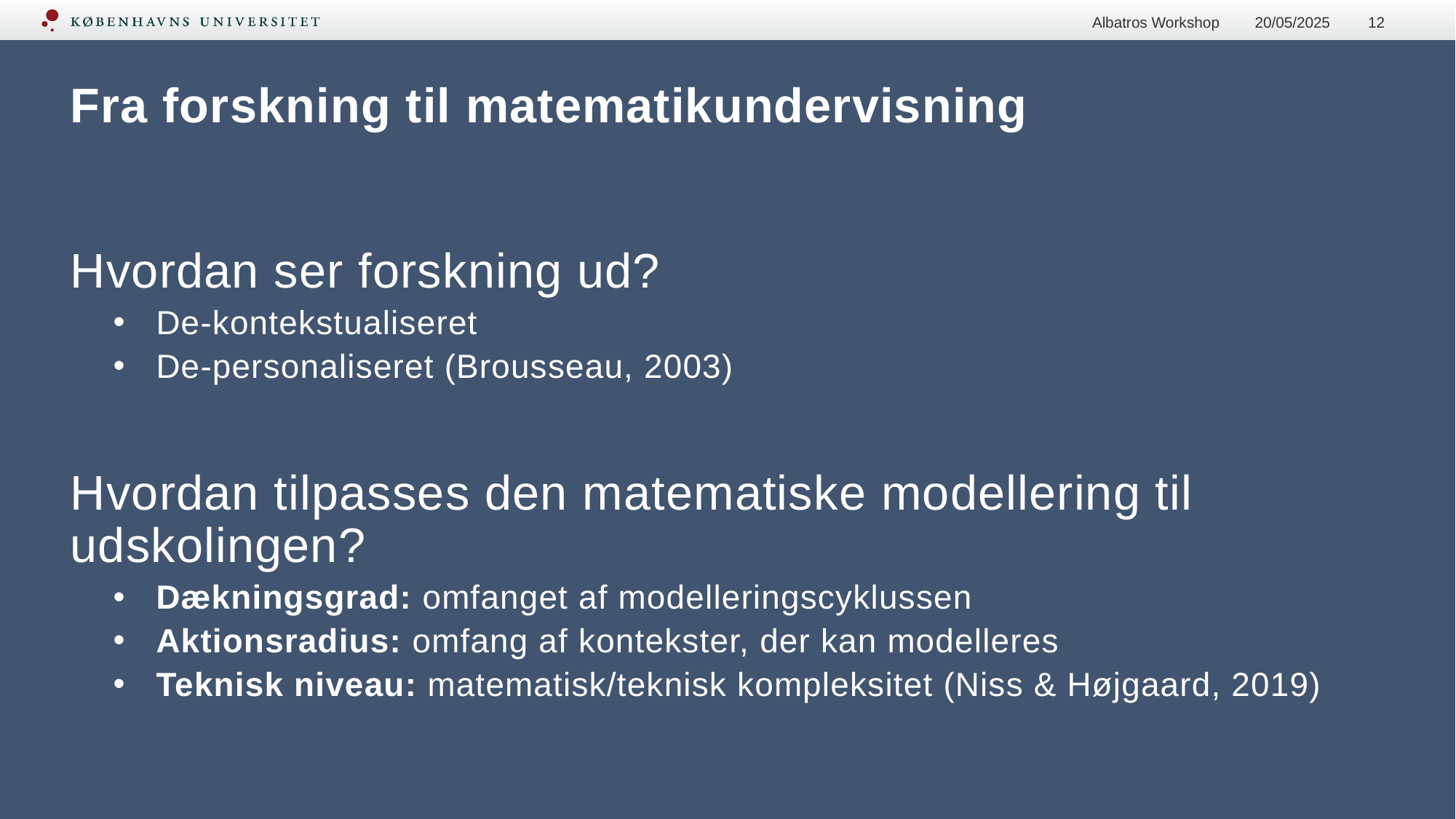

Albatros Workshop
20/05/2025
12
# Fra forskning til matematikundervisning

Hvordan ser forskning ud?
De-kontekstualiseret
De-personaliseret (Brousseau, 2003)

Hvordan tilpasses den matematiske modellering til udskolingen?
Dækningsgrad: omfanget af modelleringscyklussen
Aktionsradius: omfang af kontekster, der kan modelleres
Teknisk niveau: matematisk/teknisk kompleksitet (Niss & Højgaard, 2019)